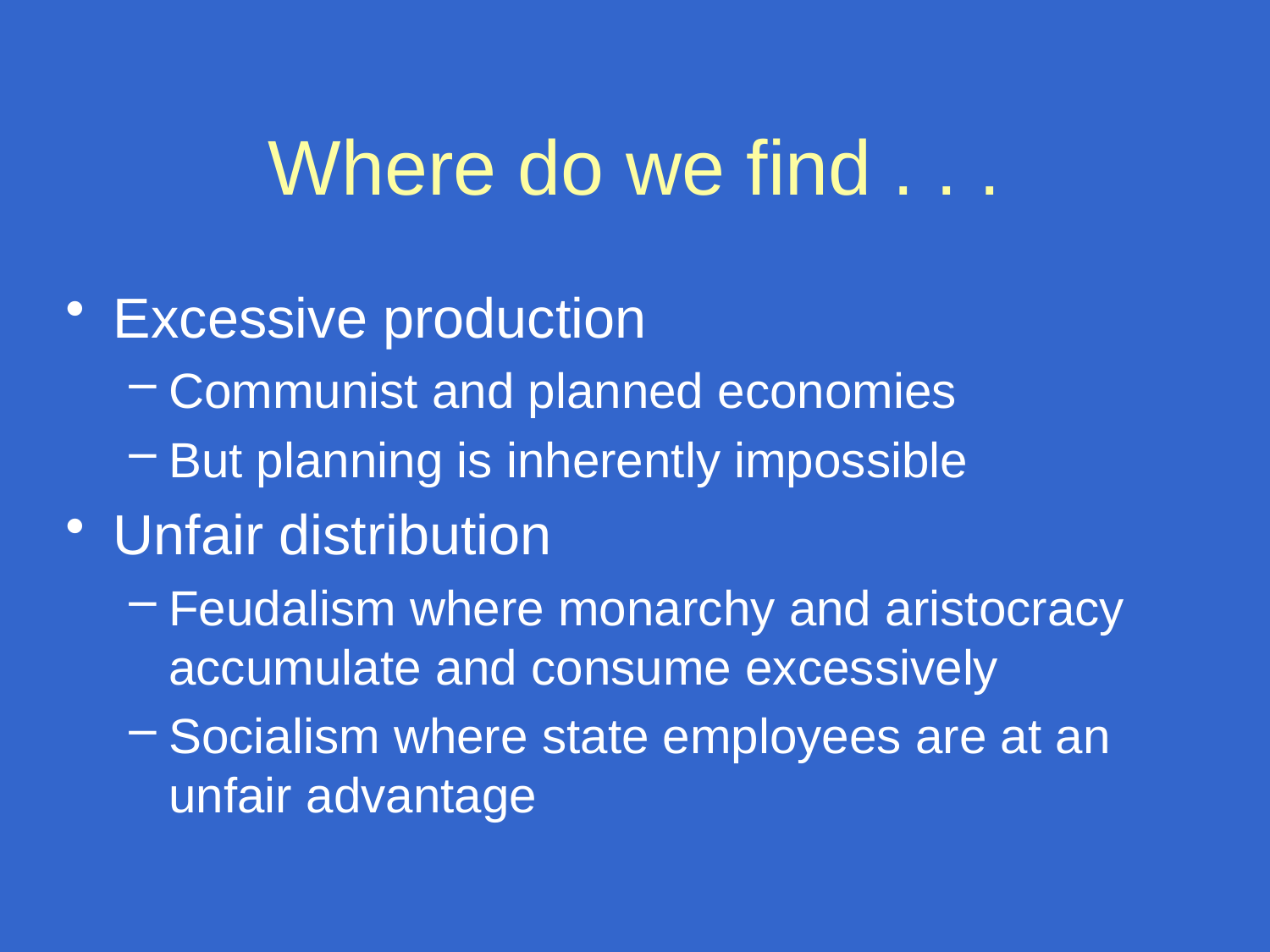

# Where do we find . . .
Excessive production
Communist and planned economies
But planning is inherently impossible
Unfair distribution
Feudalism where monarchy and aristocracy accumulate and consume excessively
Socialism where state employees are at an unfair advantage